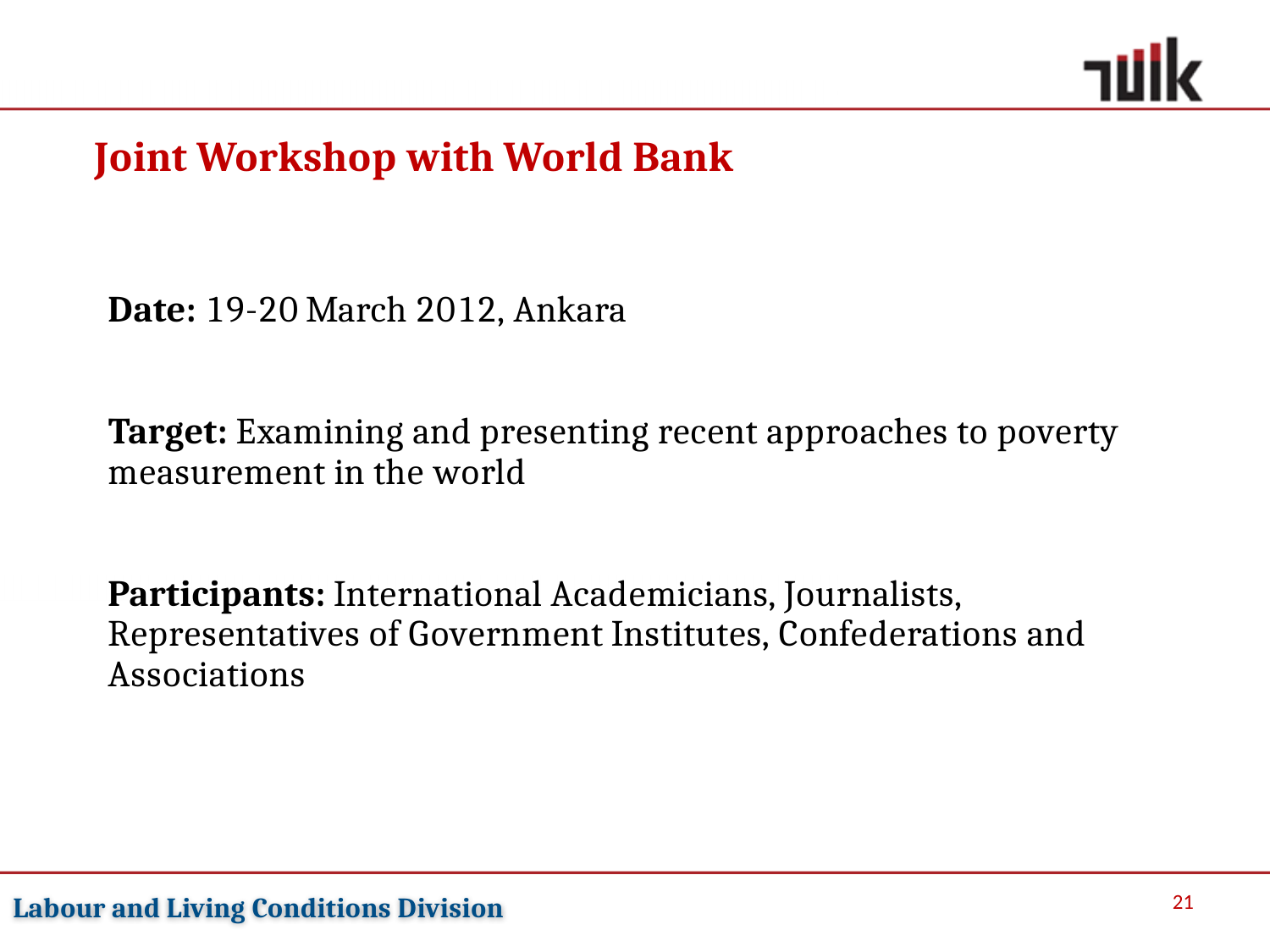

Joint Workshop with World Bank

Date: 19-20 March 2012, Ankara

Target: Examining and presenting recent approaches to poverty measurement in the world

Participants: International Academicians, Journalists, Representatives of Government Institutes, Confederations and Associations
                                21